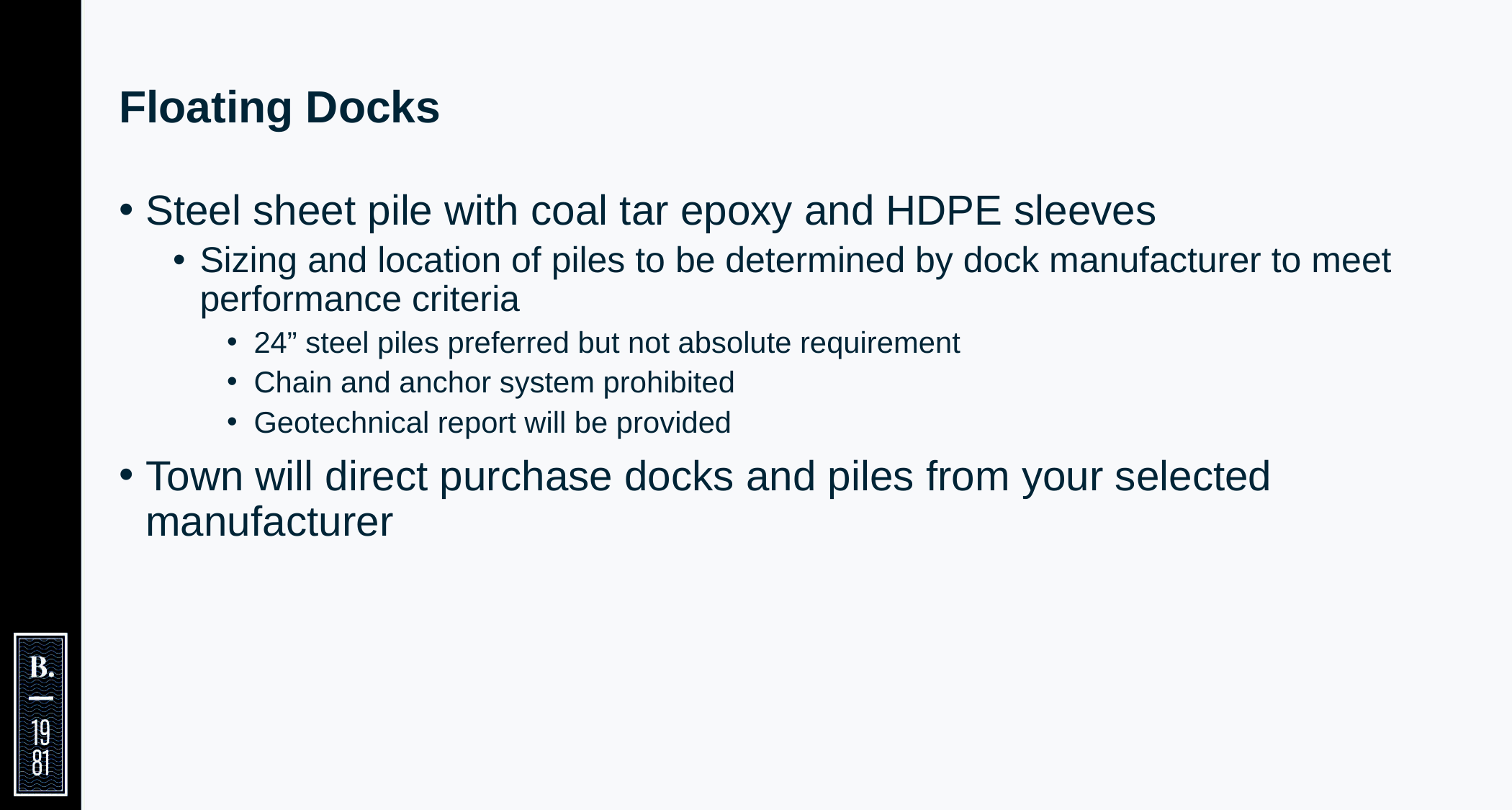

# Floating Docks
Steel sheet pile with coal tar epoxy and HDPE sleeves
Sizing and location of piles to be determined by dock manufacturer to meet performance criteria
24” steel piles preferred but not absolute requirement
Chain and anchor system prohibited
Geotechnical report will be provided
Town will direct purchase docks and piles from your selected manufacturer